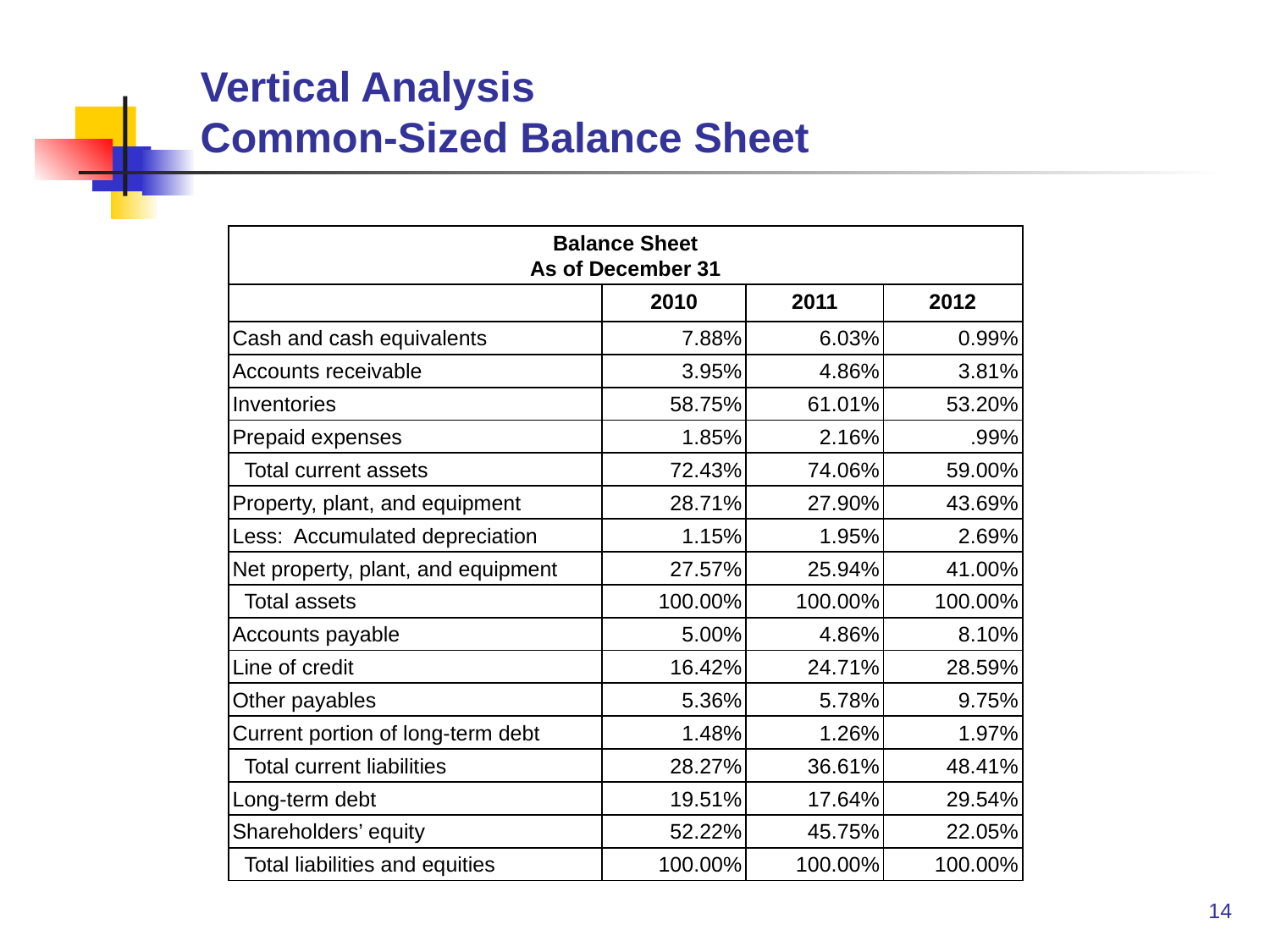

# Vertical Analysis Common-Sized Balance Sheet
| Balance Sheet As of December 31 |  |  |  |
| --- | --- | --- | --- |
|  | 2010 | 2011 | 2012 |
| Cash and cash equivalents | 7.88% | 6.03% | 0.99% |
| Accounts receivable | 3.95% | 4.86% | 3.81% |
| Inventories | 58.75% | 61.01% | 53.20% |
| Prepaid expenses | 1.85% | 2.16% | .99% |
| Total current assets | 72.43% | 74.06% | 59.00% |
| Property, plant, and equipment | 28.71% | 27.90% | 43.69% |
| Less: Accumulated depreciation | 1.15% | 1.95% | 2.69% |
| Net property, plant, and equipment | 27.57% | 25.94% | 41.00% |
| Total assets | 100.00% | 100.00% | 100.00% |
| Accounts payable | 5.00% | 4.86% | 8.10% |
| Line of credit | 16.42% | 24.71% | 28.59% |
| Other payables | 5.36% | 5.78% | 9.75% |
| Current portion of long-term debt | 1.48% | 1.26% | 1.97% |
| Total current liabilities | 28.27% | 36.61% | 48.41% |
| Long-term debt | 19.51% | 17.64% | 29.54% |
| Shareholders’ equity | 52.22% | 45.75% | 22.05% |
| Total liabilities and equities | 100.00% | 100.00% | 100.00% |
14